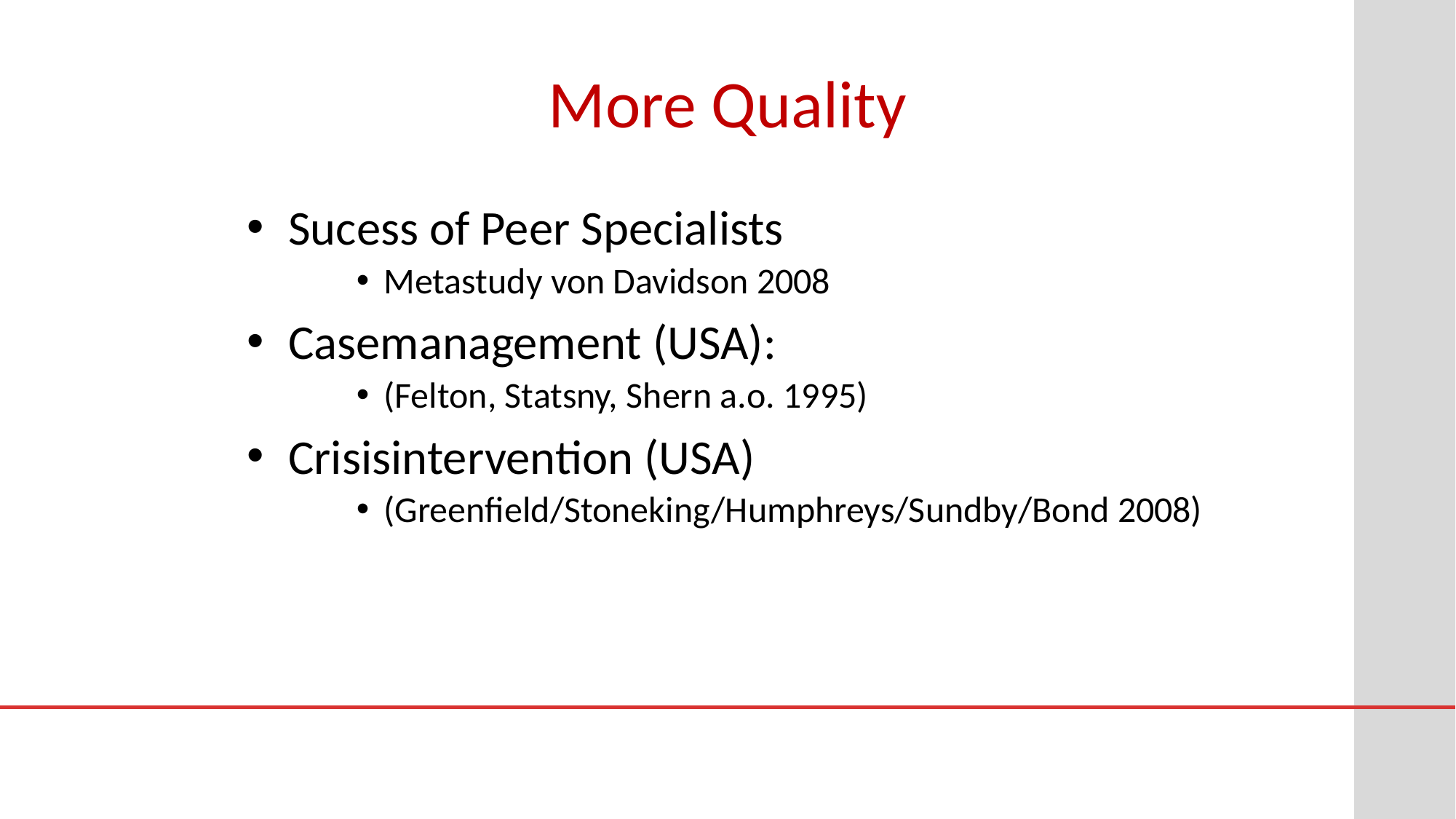

# More Quality
Sucess of Peer Specialists
Metastudy von Davidson 2008
Casemanagement (USA):
(Felton, Statsny, Shern a.o. 1995)
Crisisintervention (USA)
(Greenfield/Stoneking/Humphreys/Sundby/Bond 2008)